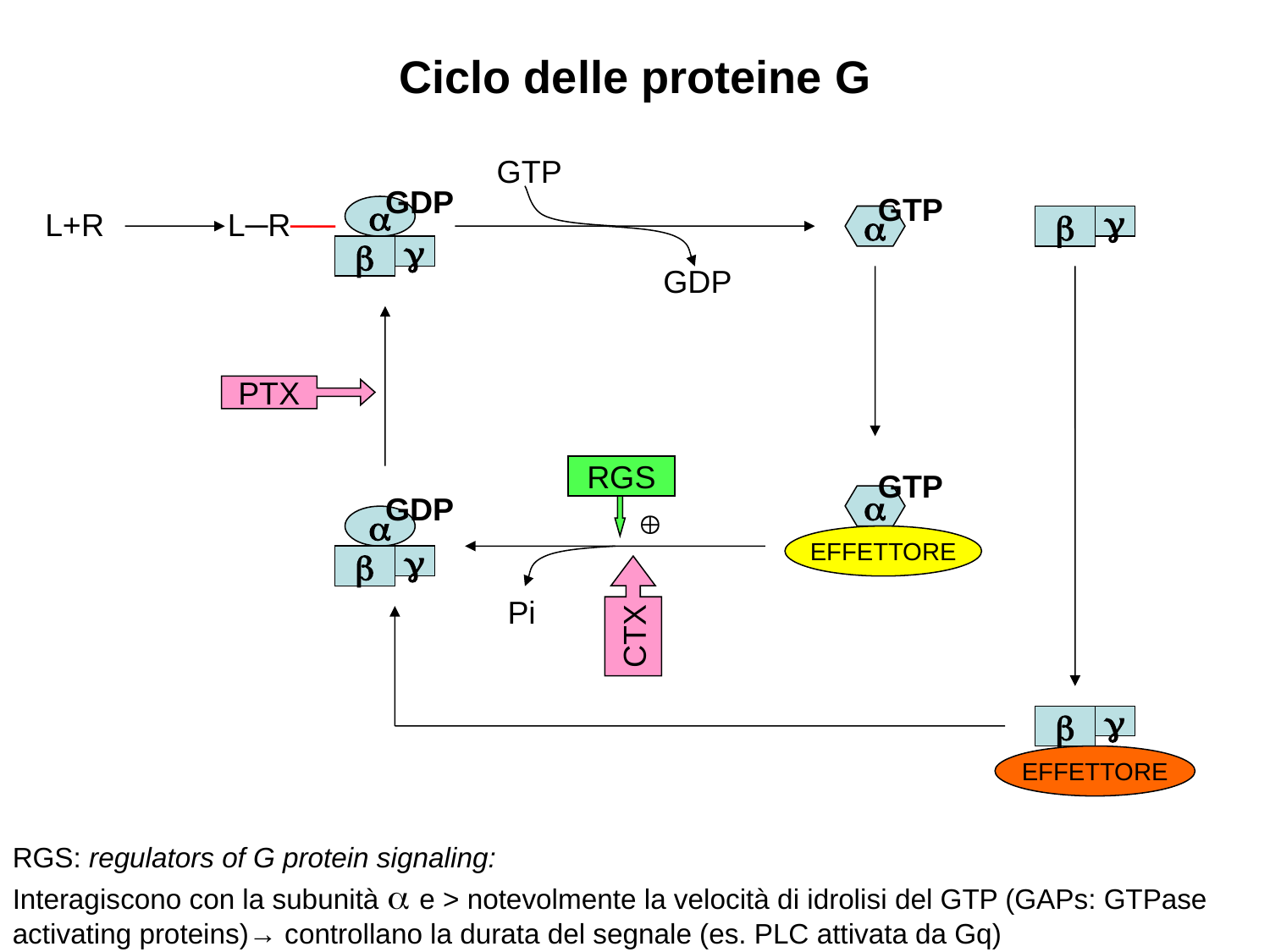

# Ciclo delle proteine G
GTP
GDP
GTP

α
L+R
L─R──
α
β
γ

β
γ
GDP

PTX
RGS
GTP
GDP
α

⊕
α
EFFETTORE
β
γ

Pi
CTX

β
γ

EFFETTORE
RGS: regulators of G protein signaling:
Interagiscono con la subunità α e > notevolmente la velocità di idrolisi del GTP (GAPs: GTPase activating proteins)→ controllano la durata del segnale (es. PLC attivata da Gq)